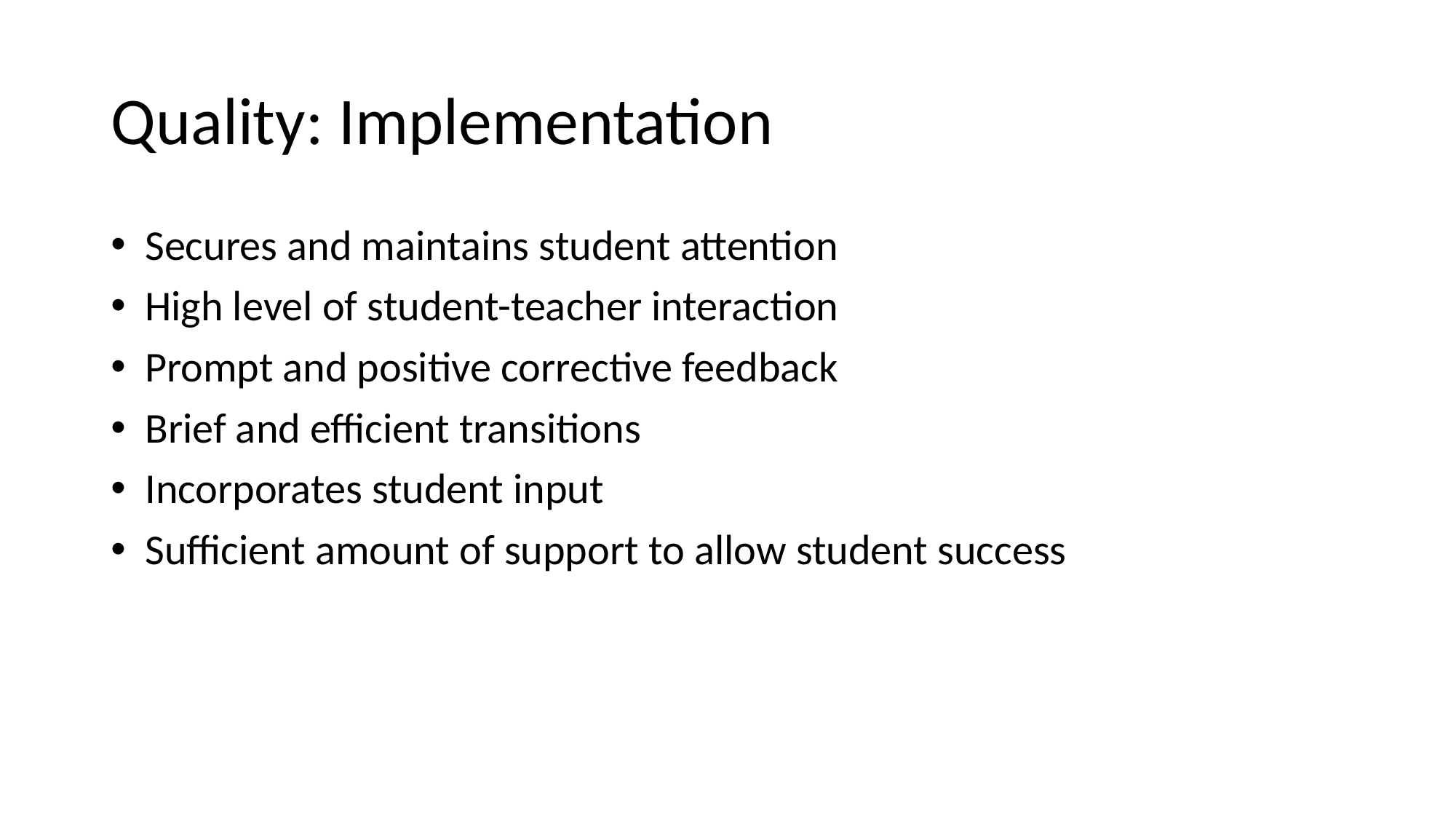

# Quality: Implementation
Secures and maintains student attention
High level of student-teacher interaction
Prompt and positive corrective feedback
Brief and efficient transitions
Incorporates student input
Sufficient amount of support to allow student success